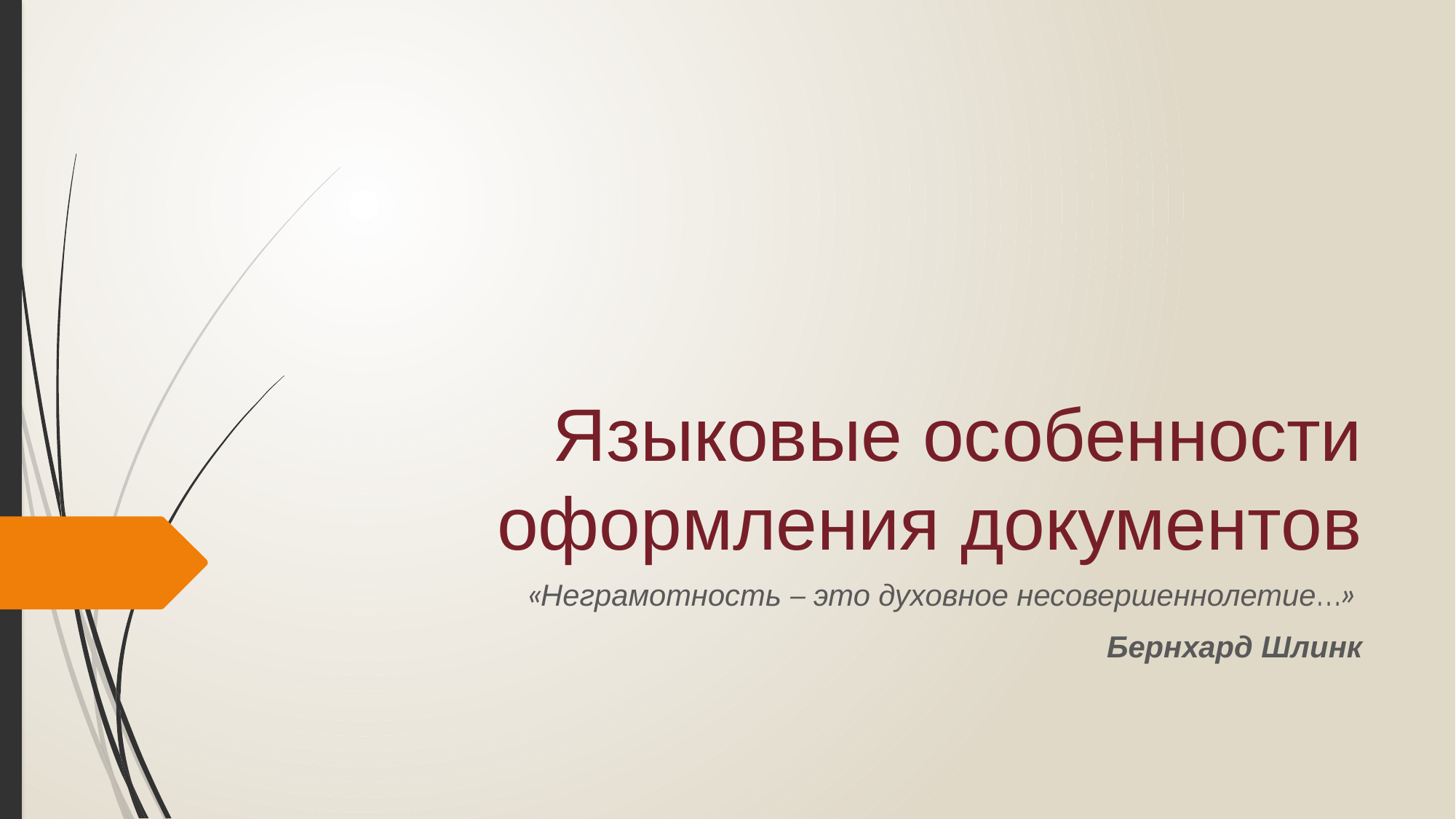

# Языковые особенности оформления документов
«Неграмотность – это духовное несовершеннолетие…»
Бернхард Шлинк